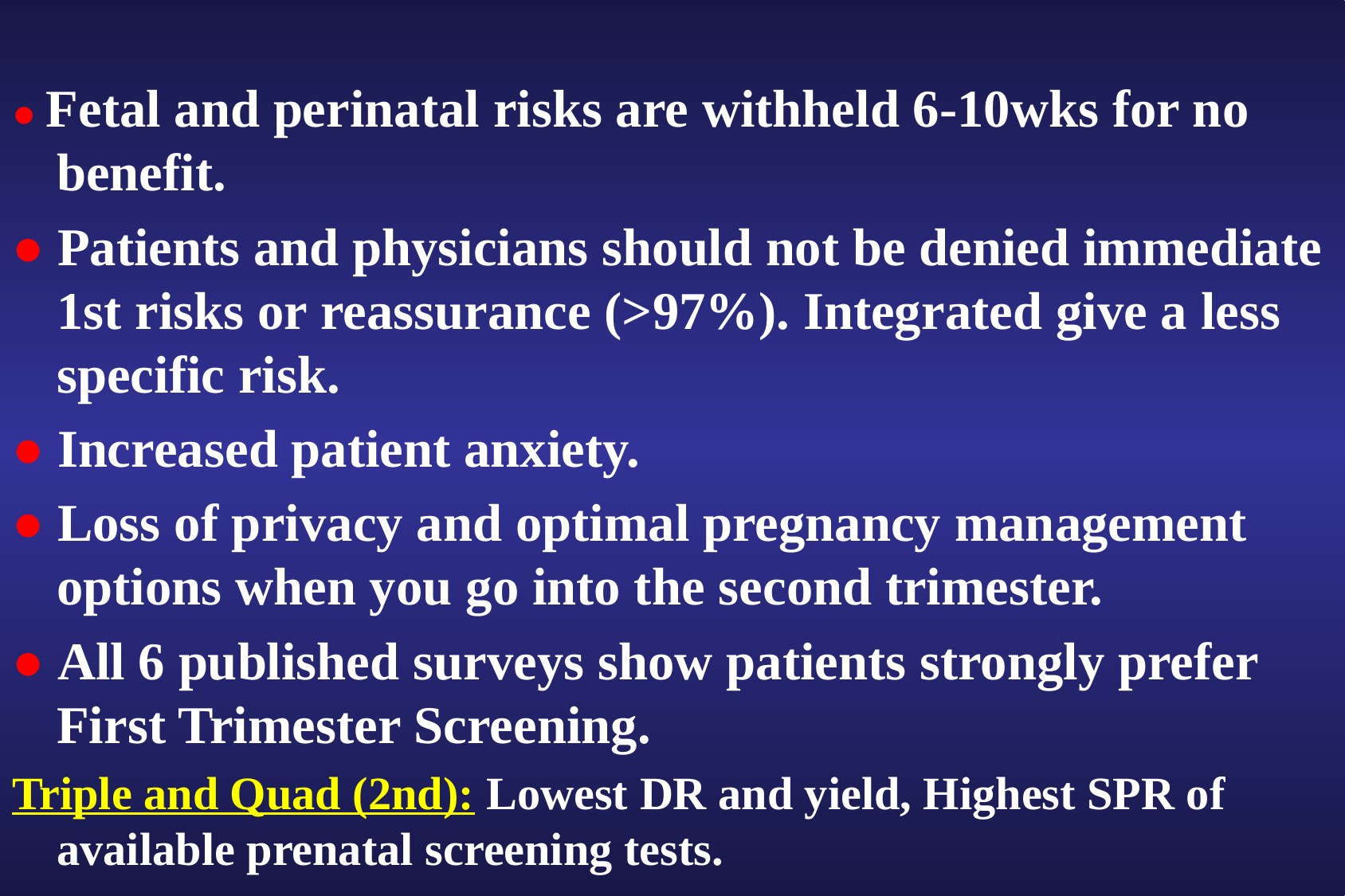

● Fetal and perinatal risks are withheld 6-10wks for no benefit.
● Patients and physicians should not be denied immediate 1st risks or reassurance (>97%). Integrated give a less specific risk.
● Increased patient anxiety.
● Loss of privacy and optimal pregnancy management options when you go into the second trimester.
● All 6 published surveys show patients strongly prefer First Trimester Screening.
Triple and Quad (2nd): Lowest DR and yield, Highest SPR of available prenatal screening tests.